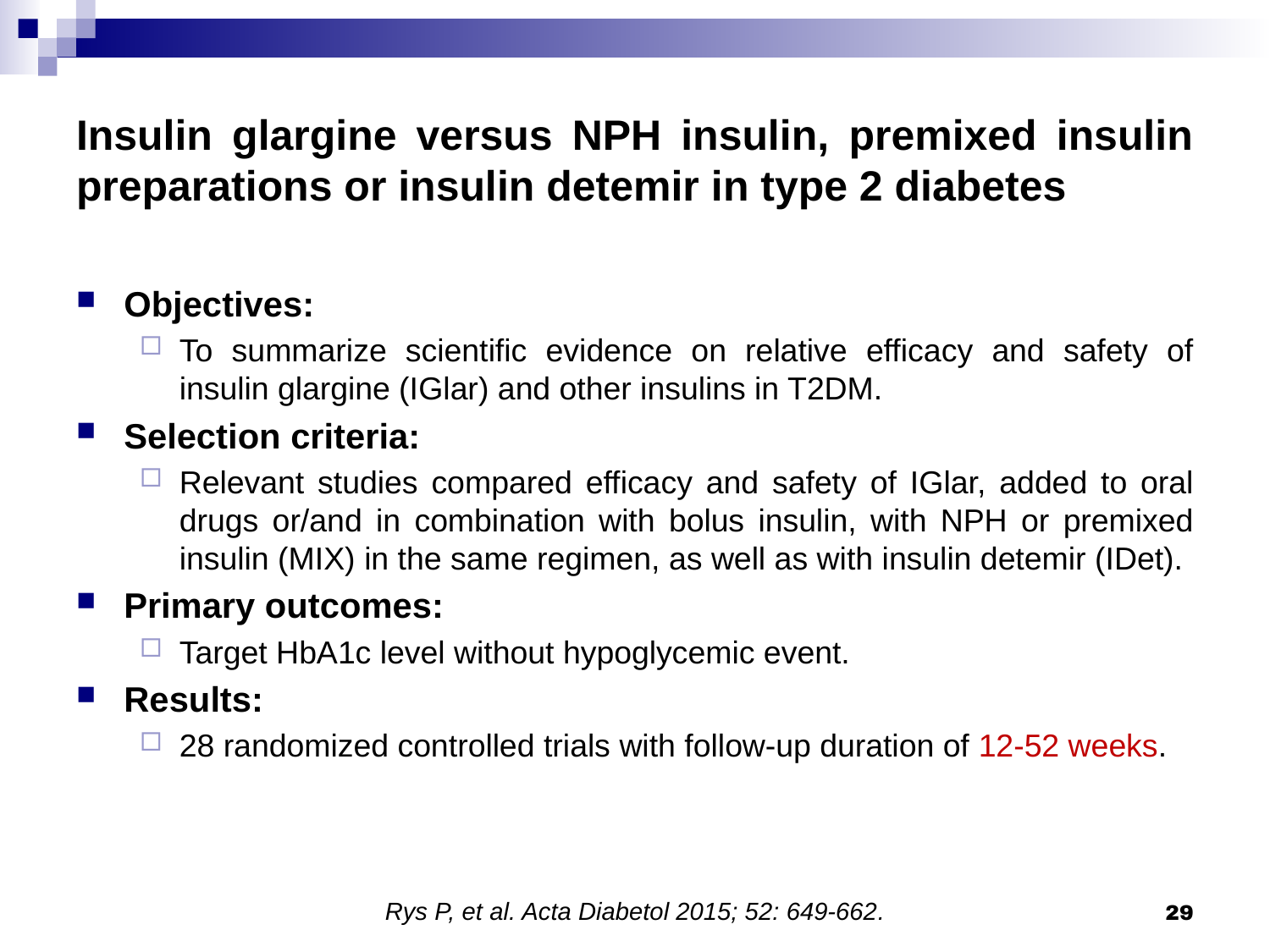

# Insulin glargine versus NPH insulin, premixed insulin preparations or insulin detemir in type 2 diabetes
Objectives:
To summarize scientific evidence on relative efficacy and safety of insulin glargine (IGlar) and other insulins in T2DM.
Selection criteria:
Relevant studies compared efficacy and safety of IGlar, added to oral drugs or/and in combination with bolus insulin, with NPH or premixed insulin (MIX) in the same regimen, as well as with insulin detemir (IDet).
Primary outcomes:
Target HbA1c level without hypoglycemic event.
Results:
28 randomized controlled trials with follow-up duration of 12-52 weeks.
29
Rys P, et al. Acta Diabetol 2015; 52: 649-662.